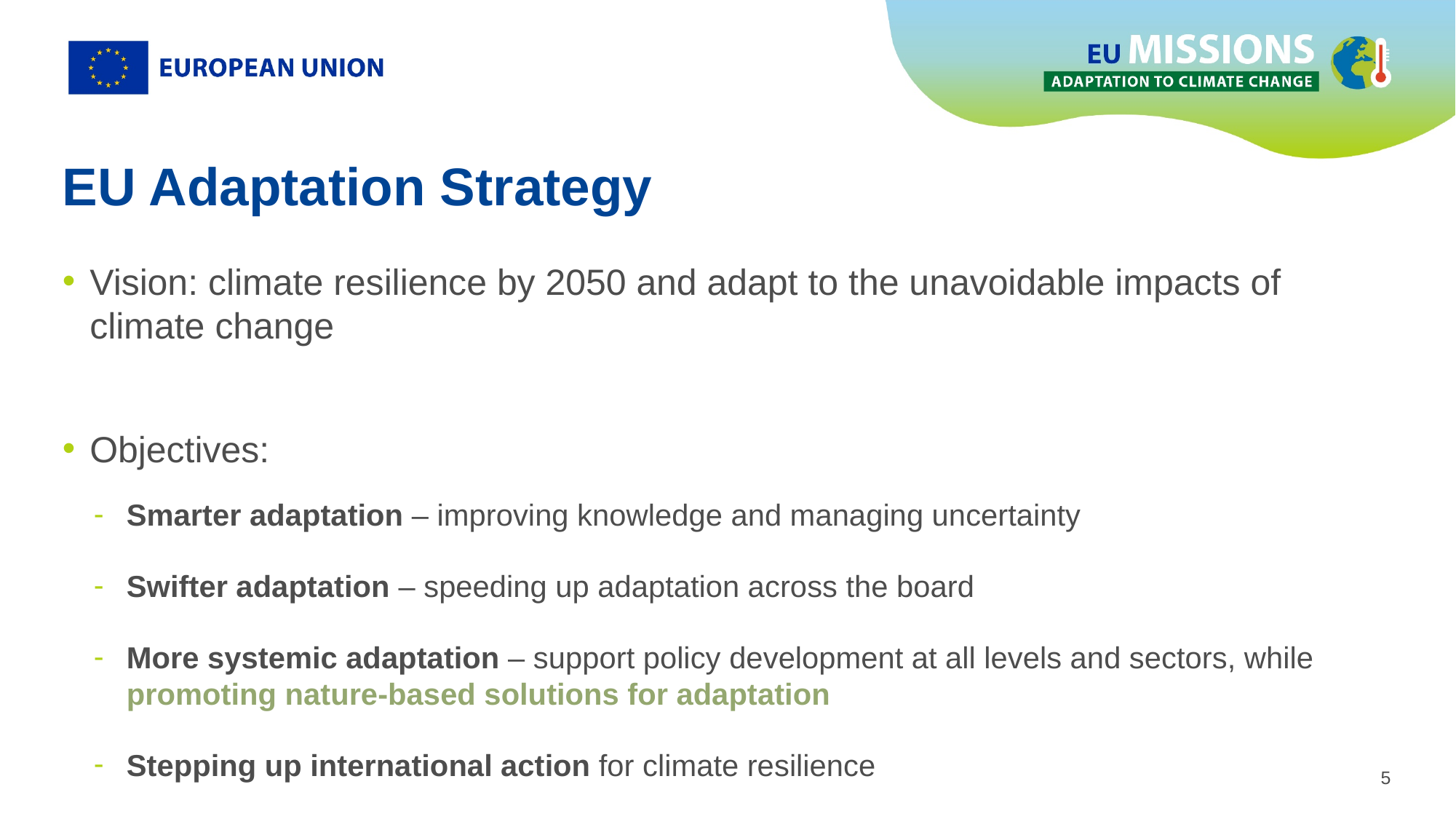

# EU Adaptation Strategy
Vision: climate resilience by 2050 and adapt to the unavoidable impacts of climate change

Objectives:
Smarter adaptation – improving knowledge and managing uncertainty
Swifter adaptation – speeding up adaptation across the board
More systemic adaptation – support policy development at all levels and sectors, while promoting nature-based solutions for adaptation
Stepping up international action for climate resilience